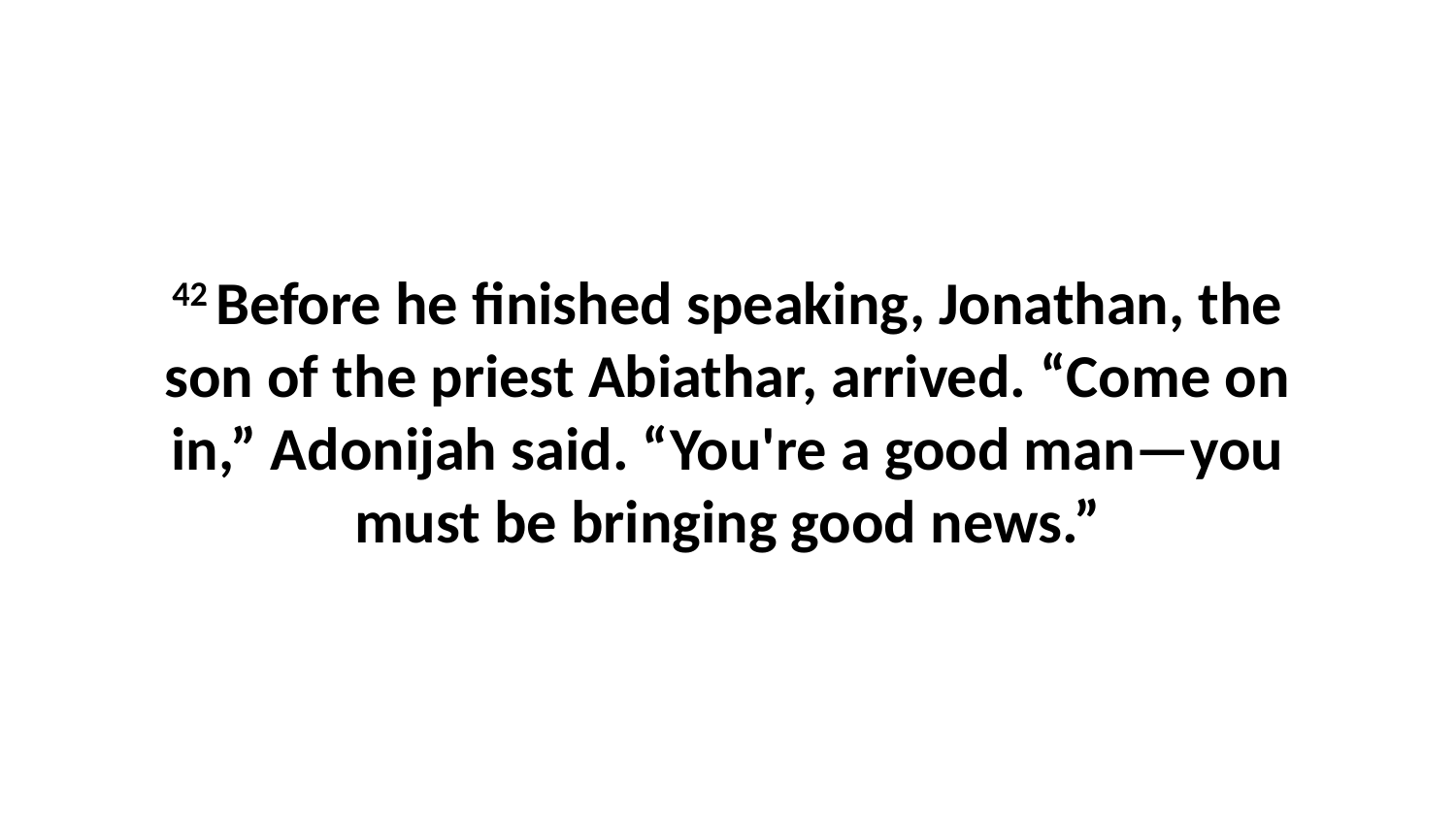

42 Before he finished speaking, Jonathan, the son of the priest Abiathar, arrived. “Come on in,” Adonijah said. “You're a good man—you must be bringing good news.”